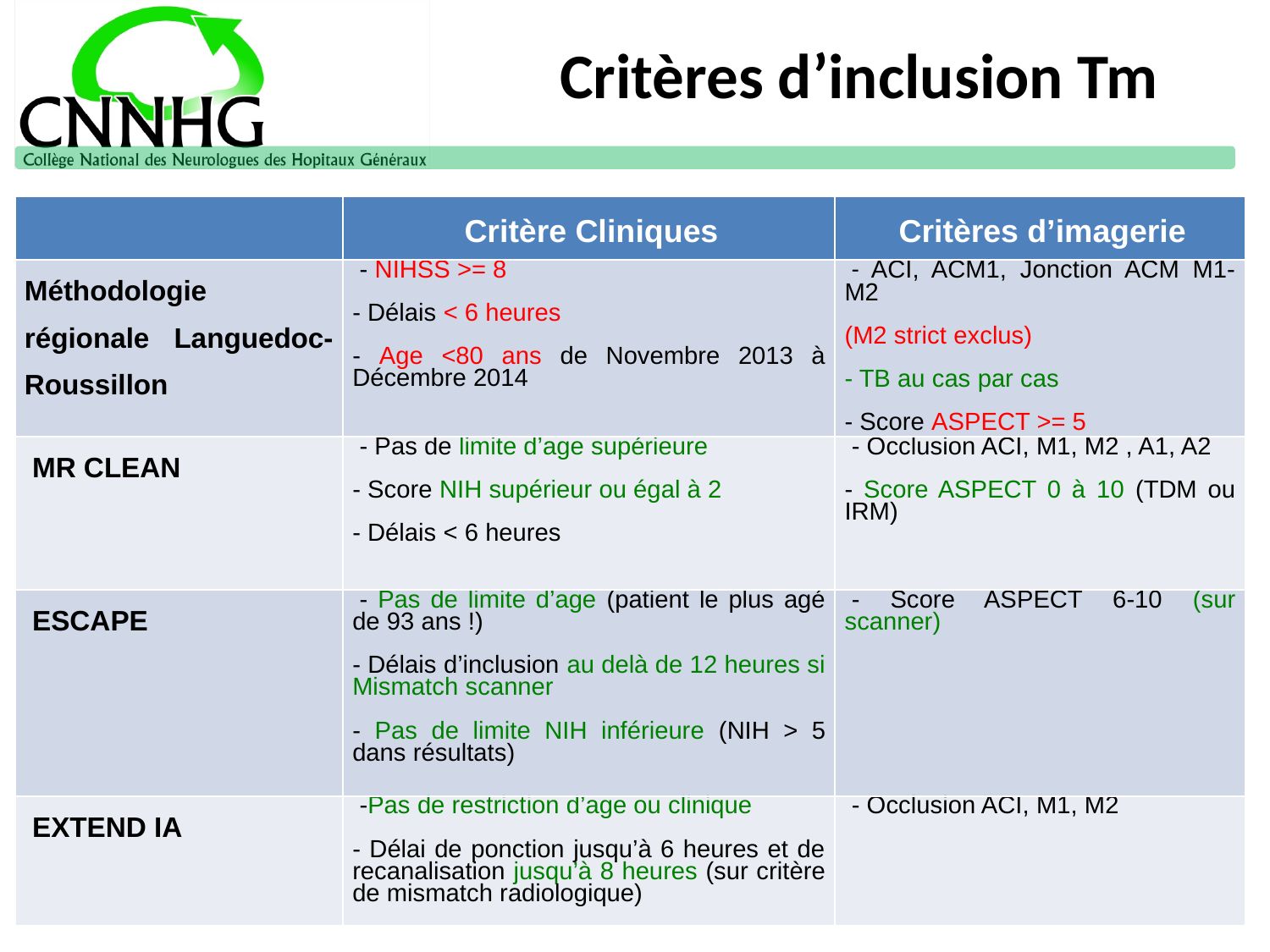

# Critères d’inclusion Tm
|  | Critère Cliniques | Critères d’imagerie |
| --- | --- | --- |
| Méthodologie régionale Languedoc-Roussillon | - NIHSS >= 8 - Délais < 6 heures - Age <80 ans de Novembre 2013 à Décembre 2014 | - ACI, ACM1, Jonction ACM M1-M2 (M2 strict exclus) - TB au cas par cas - Score ASPECT >= 5 |
| MR CLEAN | - Pas de limite d’age supérieure - Score NIH supérieur ou égal à 2 - Délais < 6 heures | - Occlusion ACI, M1, M2 , A1, A2 - Score ASPECT 0 à 10 (TDM ou IRM) |
| ESCAPE | - Pas de limite d’age (patient le plus agé de 93 ans !) - Délais d’inclusion au delà de 12 heures si Mismatch scanner  - Pas de limite NIH inférieure (NIH > 5 dans résultats) | - Score ASPECT 6-10 (sur scanner) |
| EXTEND IA | -Pas de restriction d’age ou clinique - Délai de ponction jusqu’à 6 heures et de recanalisation jusqu’à 8 heures (sur critère de mismatch radiologique) | - Occlusion ACI, M1, M2 |